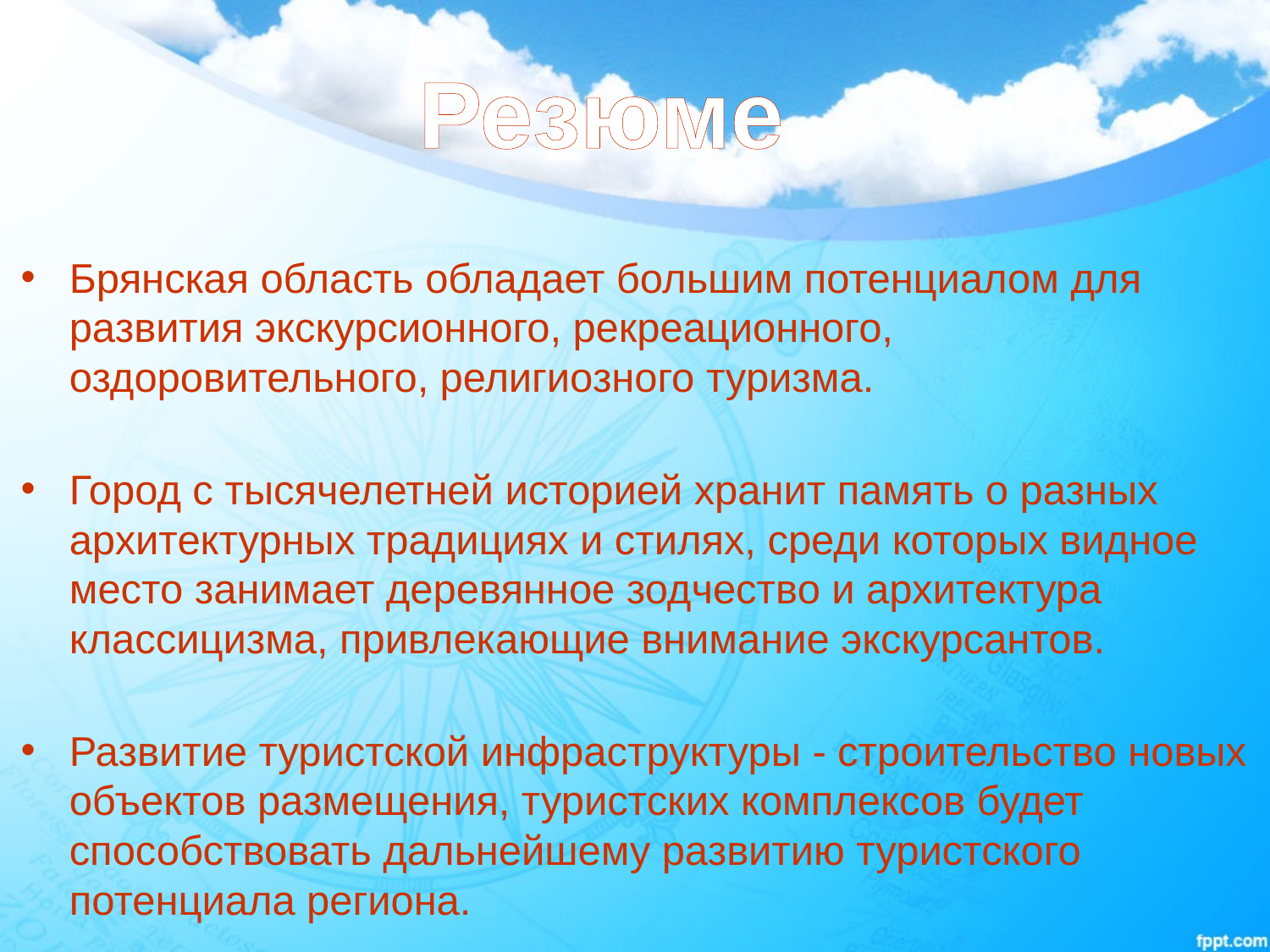

Резюме
Брянская область обладает большим потенциалом для развития экскурсионного, рекреационного, оздоровительного, религиозного туризма.

Город с тысячелетней историей хранит память о разных архитектурных традициях и стилях, среди которых видное место занимает деревянное зодчество и архитектура классицизма, привлекающие внимание экскурсантов.

Развитие туристской инфраструктуры - строительство новых объектов размещения, туристских комплексов будет способствовать дальнейшему развитию туристского потенциала региона.